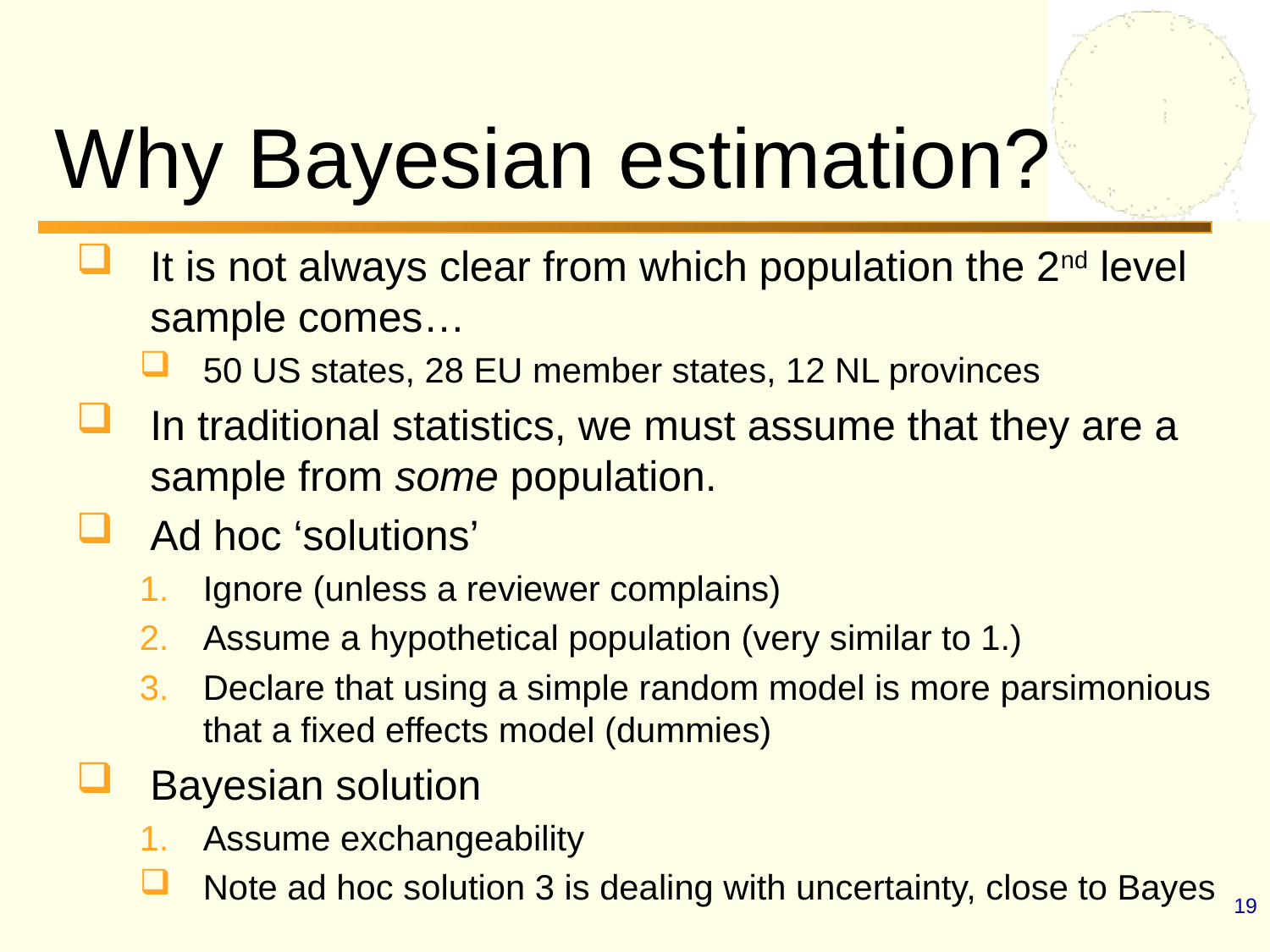

Why Bayesian estimation?
It is not always clear from which population the 2nd level sample comes…
50 US states, 28 EU member states, 12 NL provinces
In traditional statistics, we must assume that they are a sample from some population.
Ad hoc ‘solutions’
Ignore (unless a reviewer complains)
Assume a hypothetical population (very similar to 1.)
Declare that using a simple random model is more parsimonious that a fixed effects model (dummies)
Bayesian solution
Assume exchangeability
Note ad hoc solution 3 is dealing with uncertainty, close to Bayes
19